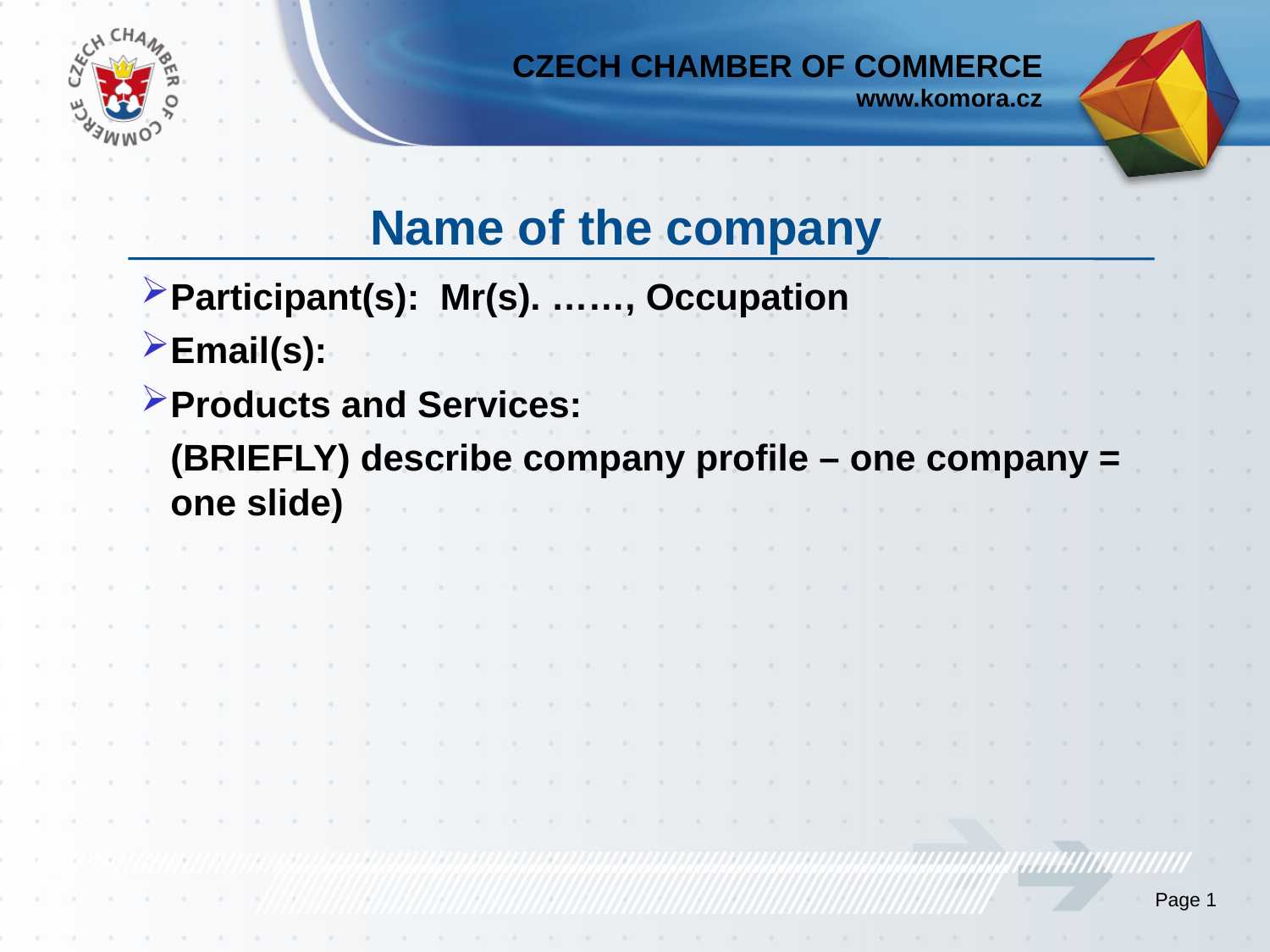

CZECH CHAMBER OF COMMERCE
www.komora.cz
Name of the company

Participant(s):  Mr(s). ……, Occupation
Email(s):
Products and Services:
(BRIEFLY) describe company profile – one company = one slide)

Page 1